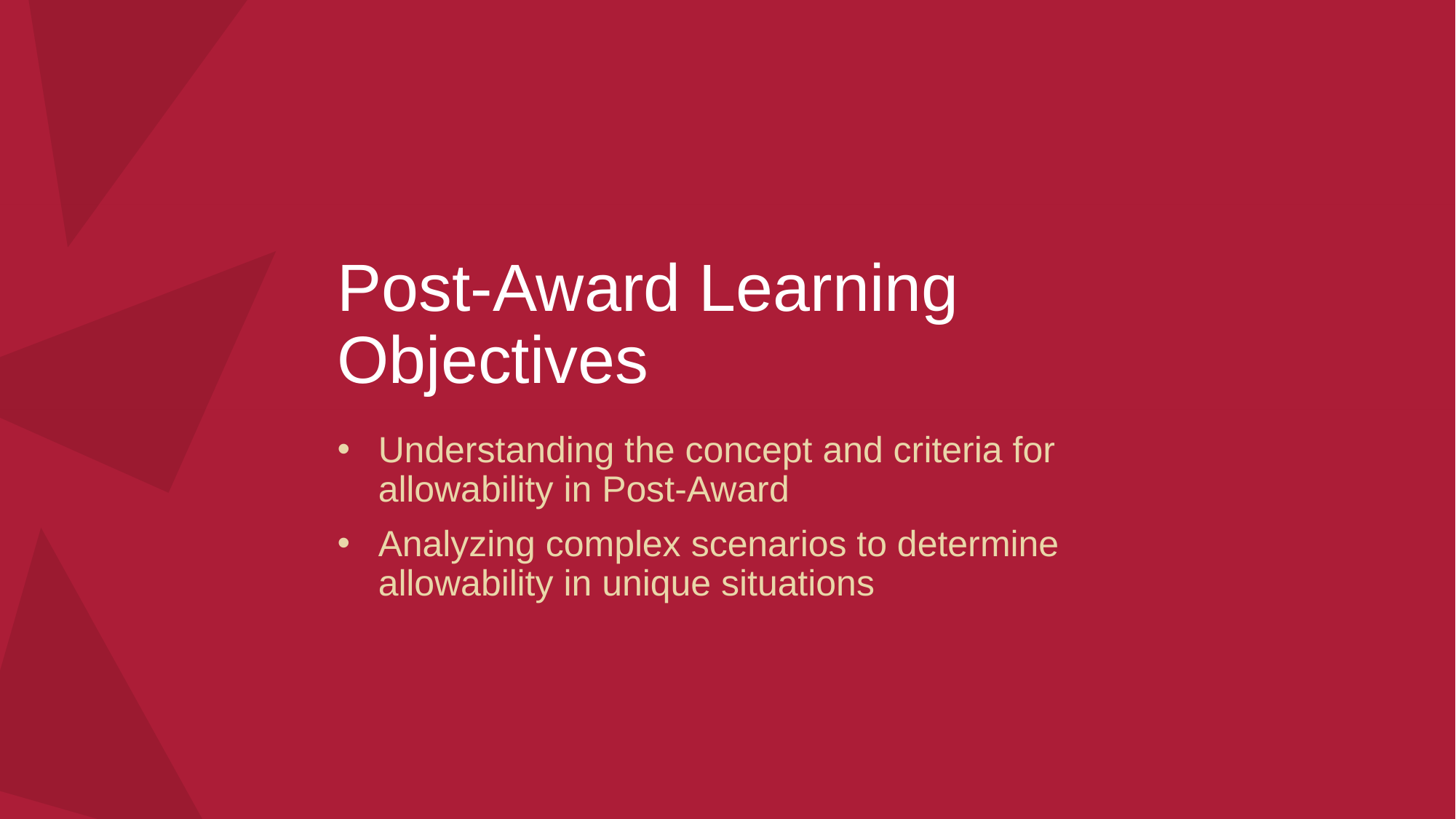

Post-Award Learning Objectives
Understanding the concept and criteria for allowability in Post-Award
Analyzing complex scenarios to determine allowability in unique situations